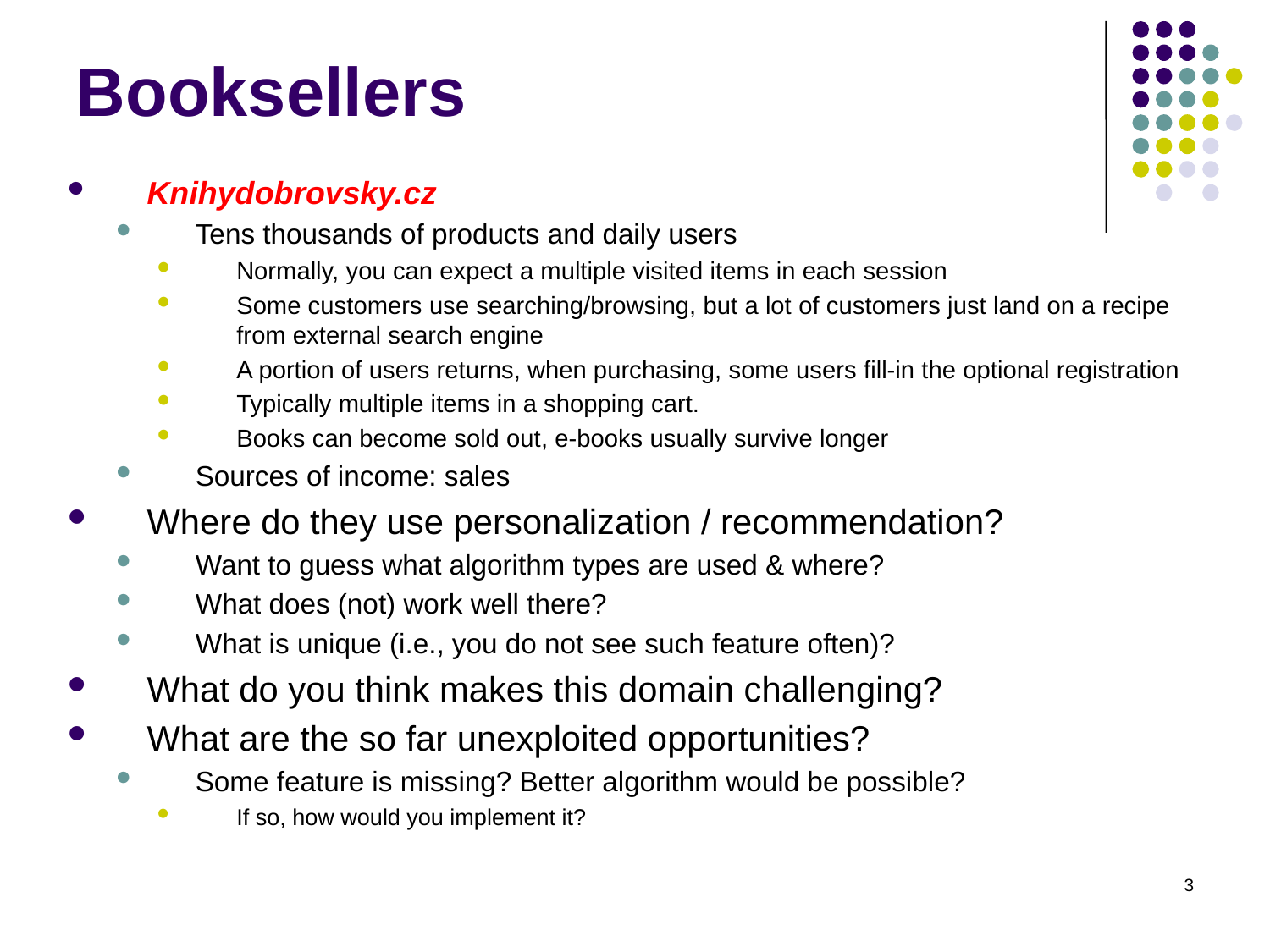

Booksellers
Knihydobrovsky.cz
Tens thousands of products and daily users
Normally, you can expect a multiple visited items in each session
Some customers use searching/browsing, but a lot of customers just land on a recipe from external search engine
A portion of users returns, when purchasing, some users fill-in the optional registration
Typically multiple items in a shopping cart.
Books can become sold out, e-books usually survive longer
Sources of income: sales
Where do they use personalization / recommendation?
Want to guess what algorithm types are used & where?
What does (not) work well there?
What is unique (i.e., you do not see such feature often)?
What do you think makes this domain challenging?
What are the so far unexploited opportunities?
Some feature is missing? Better algorithm would be possible?
If so, how would you implement it?
3